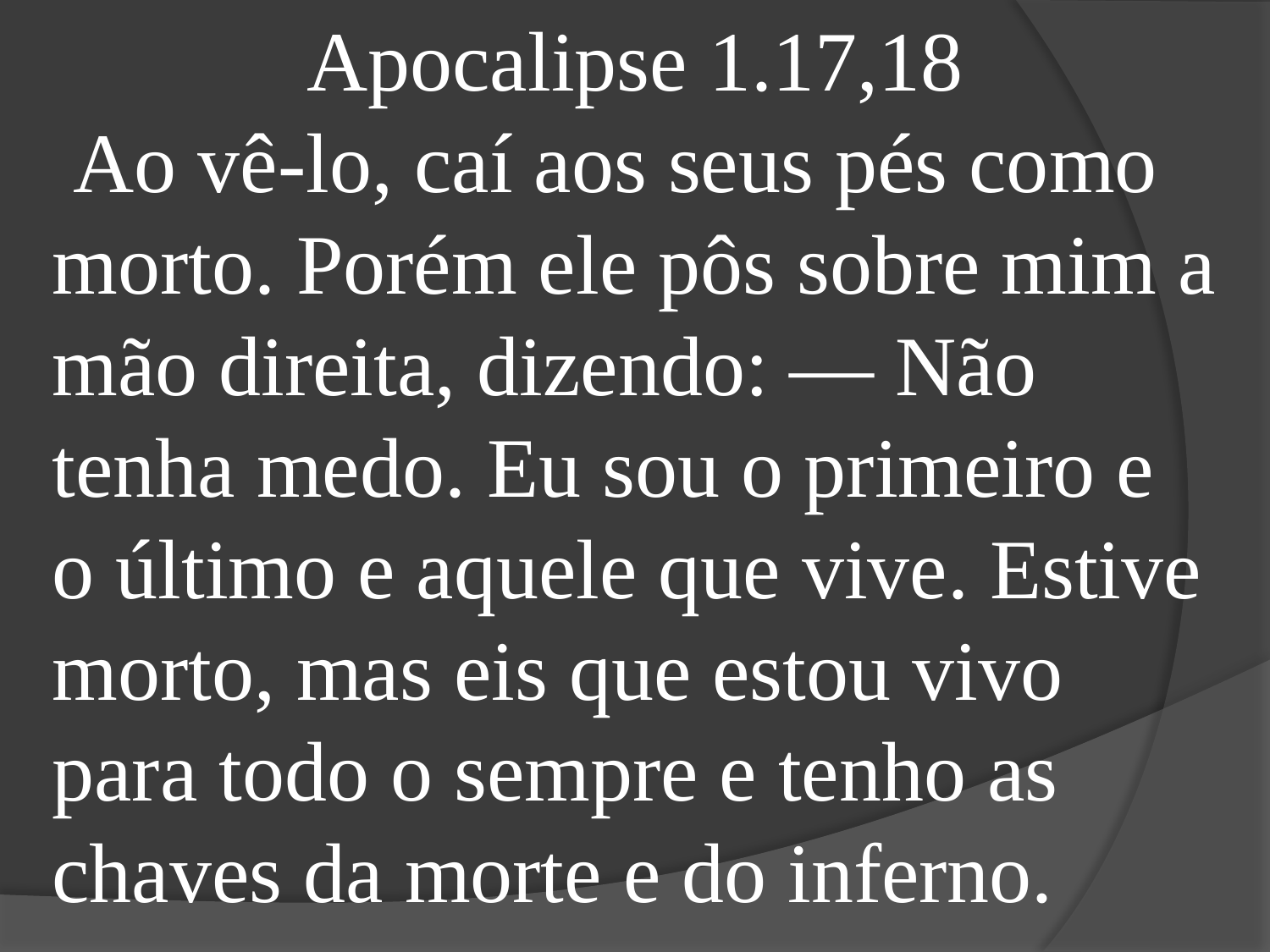

Apocalipse 1.17,18
 Ao vê-lo, caí aos seus pés como morto. Porém ele pôs sobre mim a mão direita, dizendo: — Não tenha medo. Eu sou o primeiro e o último e aquele que vive. Estive morto, mas eis que estou vivo para todo o sempre e tenho as chaves da morte e do inferno.